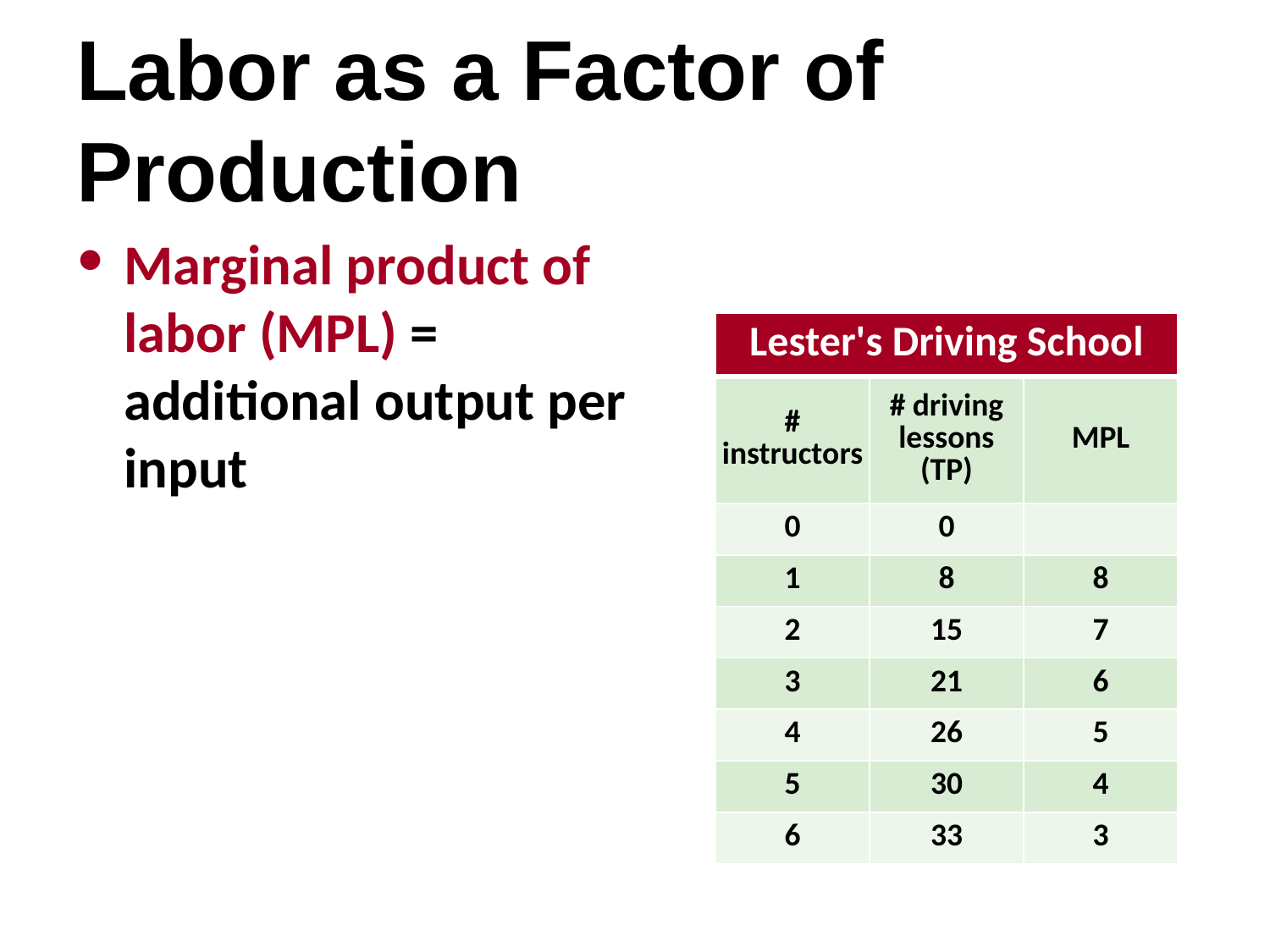

# Labor as a Factor of Production
Marginal product of labor (MPL) =  additional output per input

| Lester's Driving School |  |  |
| --- | --- | --- |
| # instructors | # driving lessons (TP) | MPL |
| 0 | 0 |  |
| 1 | 8 | 8 |
| 2 | 15 | 7 |
| 3 | 21 | 6 |
| 4 | 26 | 5 |
| 5 | 30 | 4 |
| 6 | 33 | 3 |